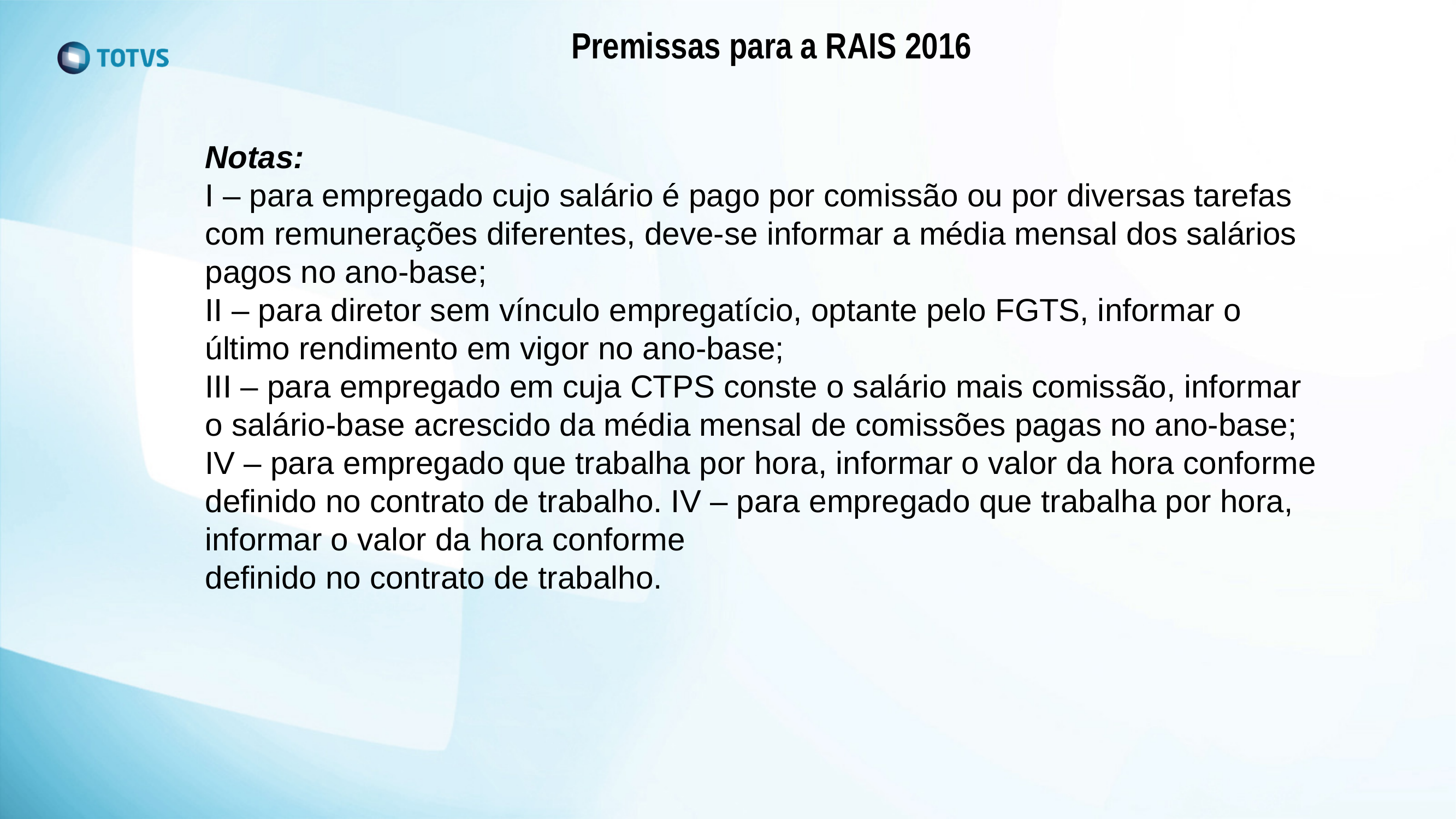

Premissas para a RAIS 2016

Notas:
I – para empregado cujo salário é pago por comissão ou por diversas tarefas com remunerações diferentes, deve-se informar a média mensal dos salários pagos no ano-base;
II – para diretor sem vínculo empregatício, optante pelo FGTS, informar o último rendimento em vigor no ano-base;
III – para empregado em cuja CTPS conste o salário mais comissão, informar o salário-base acrescido da média mensal de comissões pagas no ano-base;
IV – para empregado que trabalha por hora, informar o valor da hora conforme
definido no contrato de trabalho. IV – para empregado que trabalha por hora, informar o valor da hora conforme
definido no contrato de trabalho.